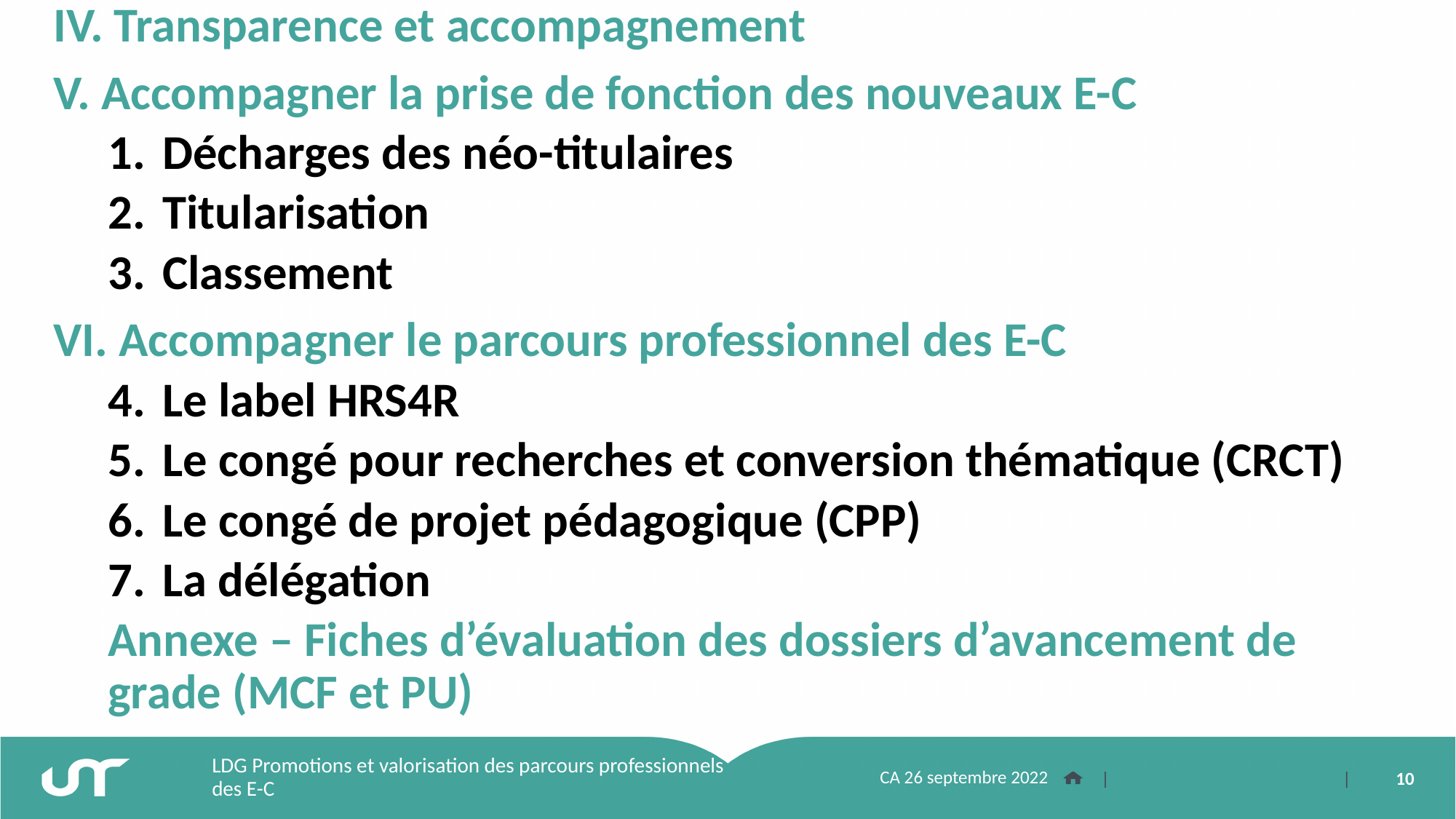

IV. Transparence et accompagnement
V. Accompagner la prise de fonction des nouveaux E-C
Décharges des néo-titulaires
Titularisation
Classement
VI. Accompagner le parcours professionnel des E-C
Le label HRS4R
Le congé pour recherches et conversion thématique (CRCT)
Le congé de projet pédagogique (CPP)
La délégation
Annexe – Fiches d’évaluation des dossiers d’avancement de grade (MCF et PU)
LDG Promotions et valorisation des parcours professionnels des E-C
CA 26 septembre 2022